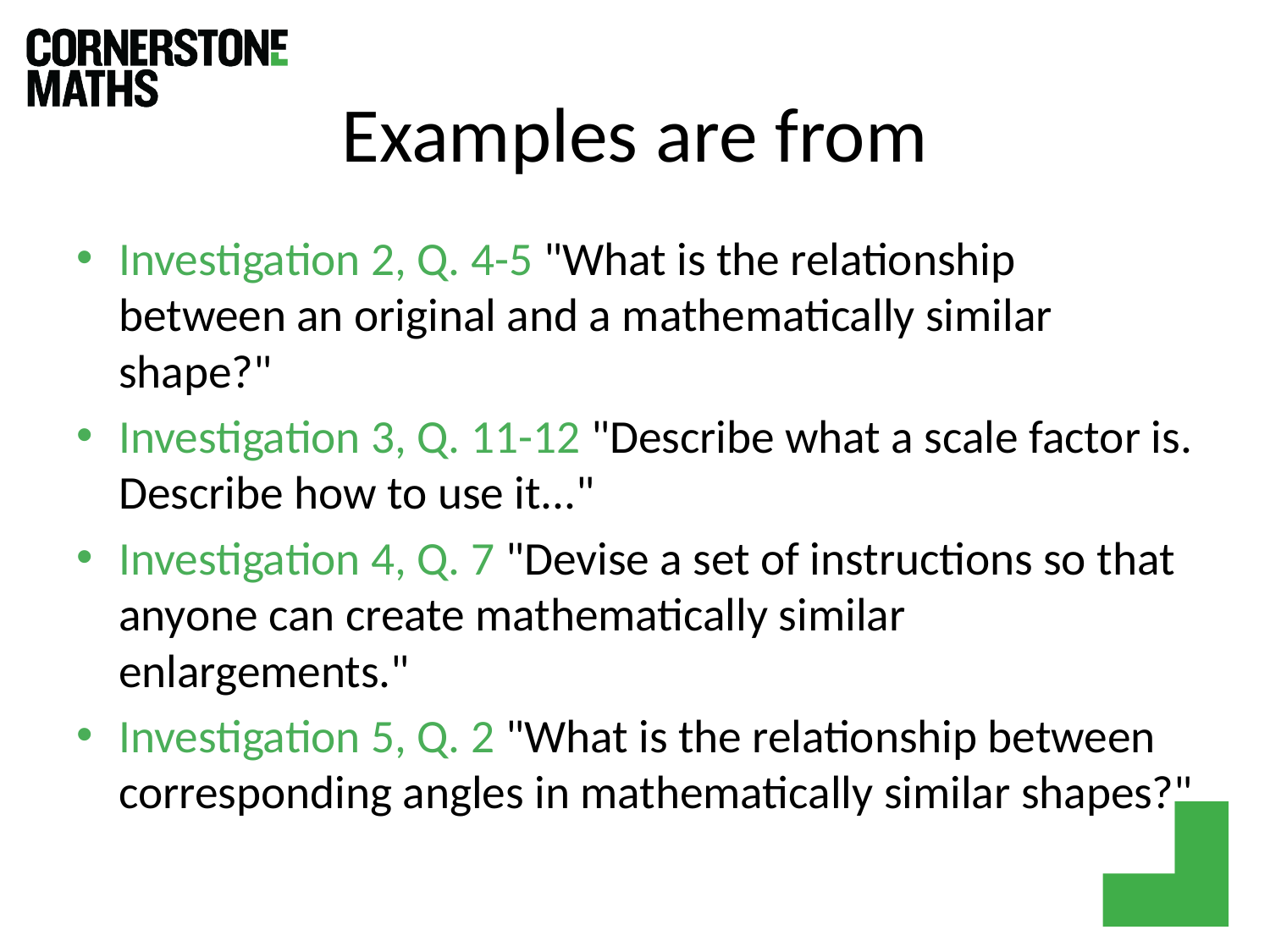

# Examples are from
Investigation 2, Q. 4-5 "What is the relationship between an original and a mathematically similar shape?"
Investigation 3, Q. 11-12 "Describe what a scale factor is. Describe how to use it..."
Investigation 4, Q. 7 "Devise a set of instructions so that anyone can create mathematically similar enlargements."
Investigation 5, Q. 2 "What is the relationship between corresponding angles in mathematically similar shapes?"